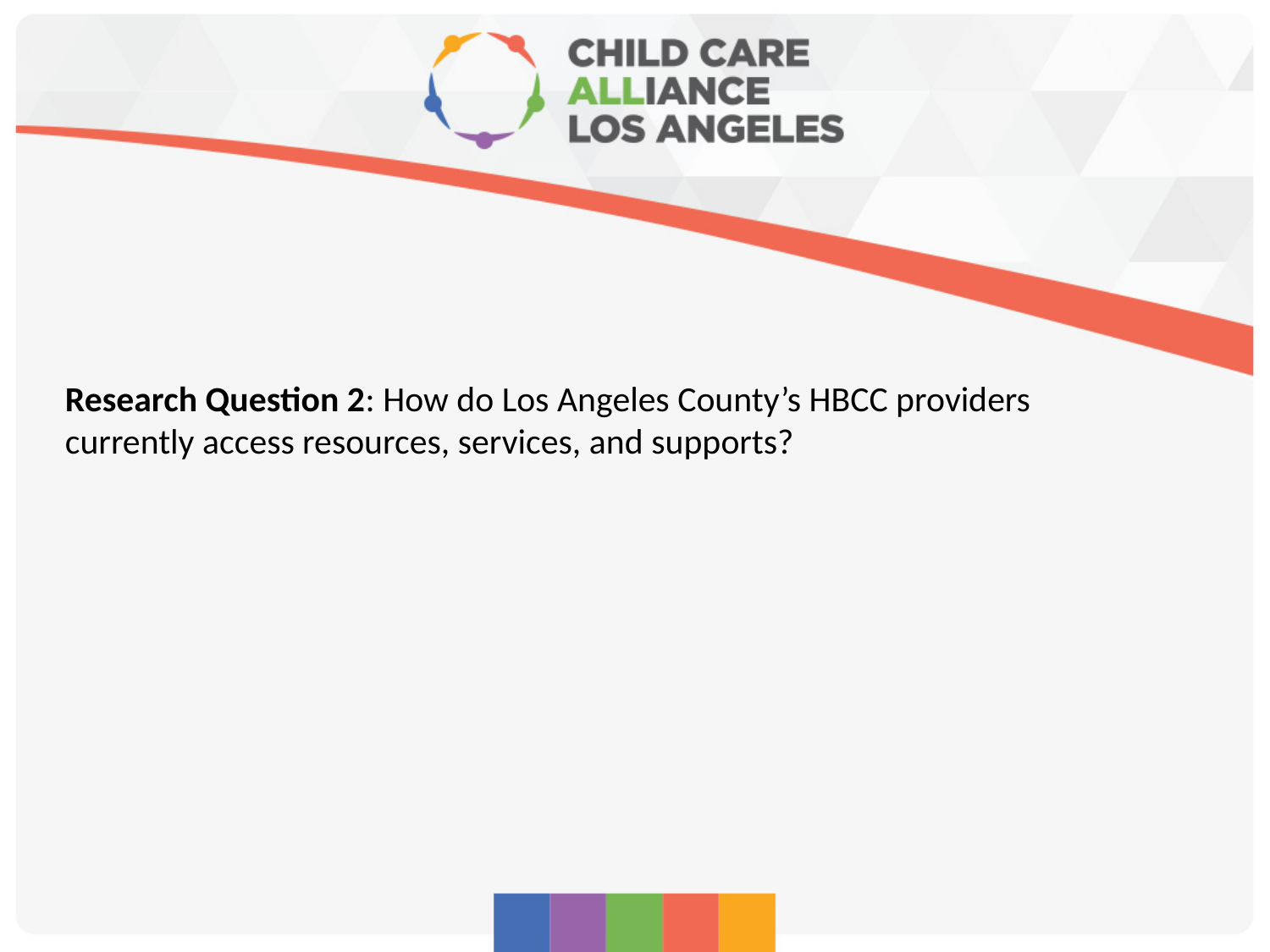

Research Question 2: How do Los Angeles County’s HBCC providers currently access resources, services, and supports?